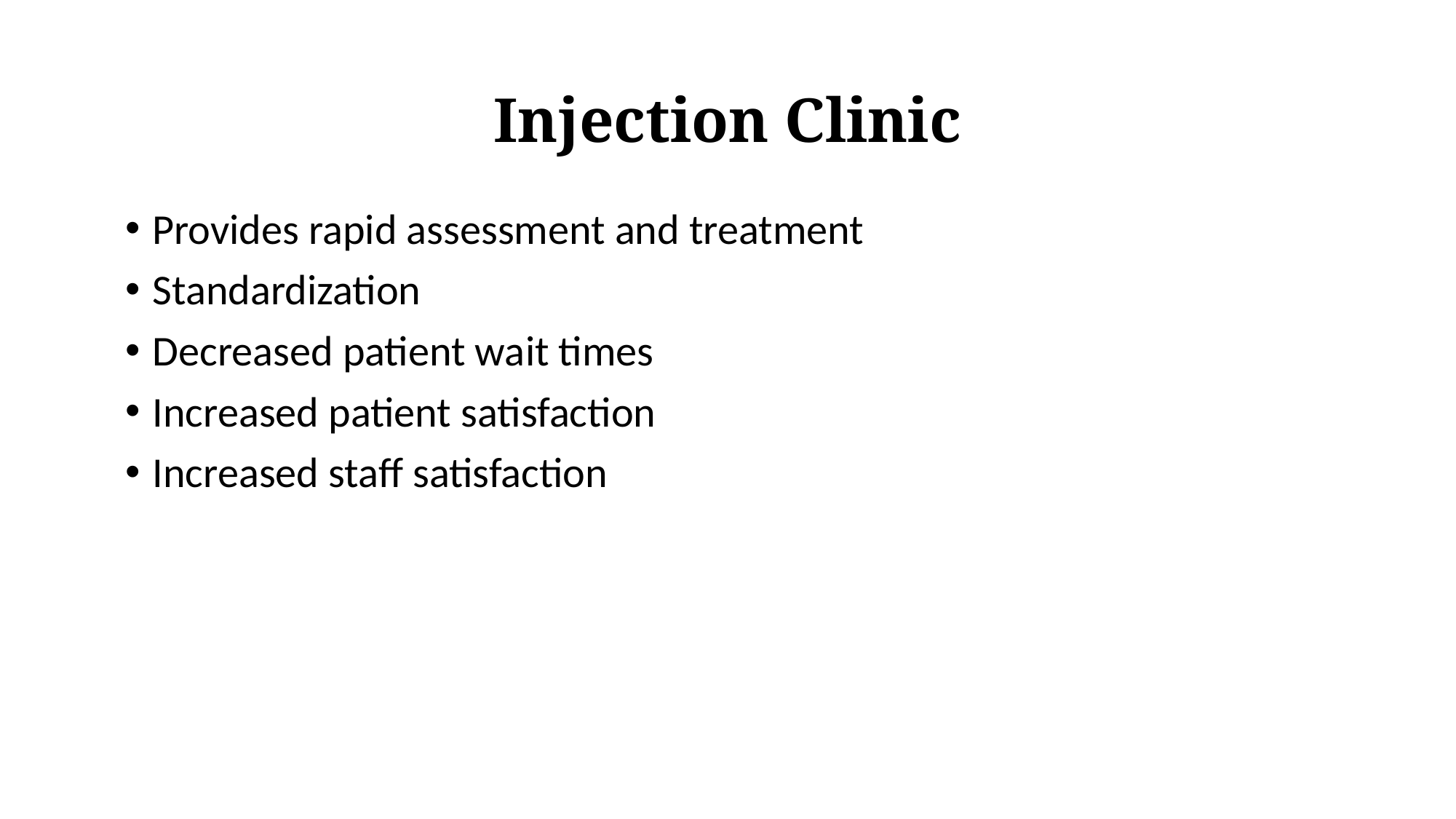

# Injection Clinic
Provides rapid assessment and treatment
Standardization
Decreased patient wait times
Increased patient satisfaction
Increased staff satisfaction